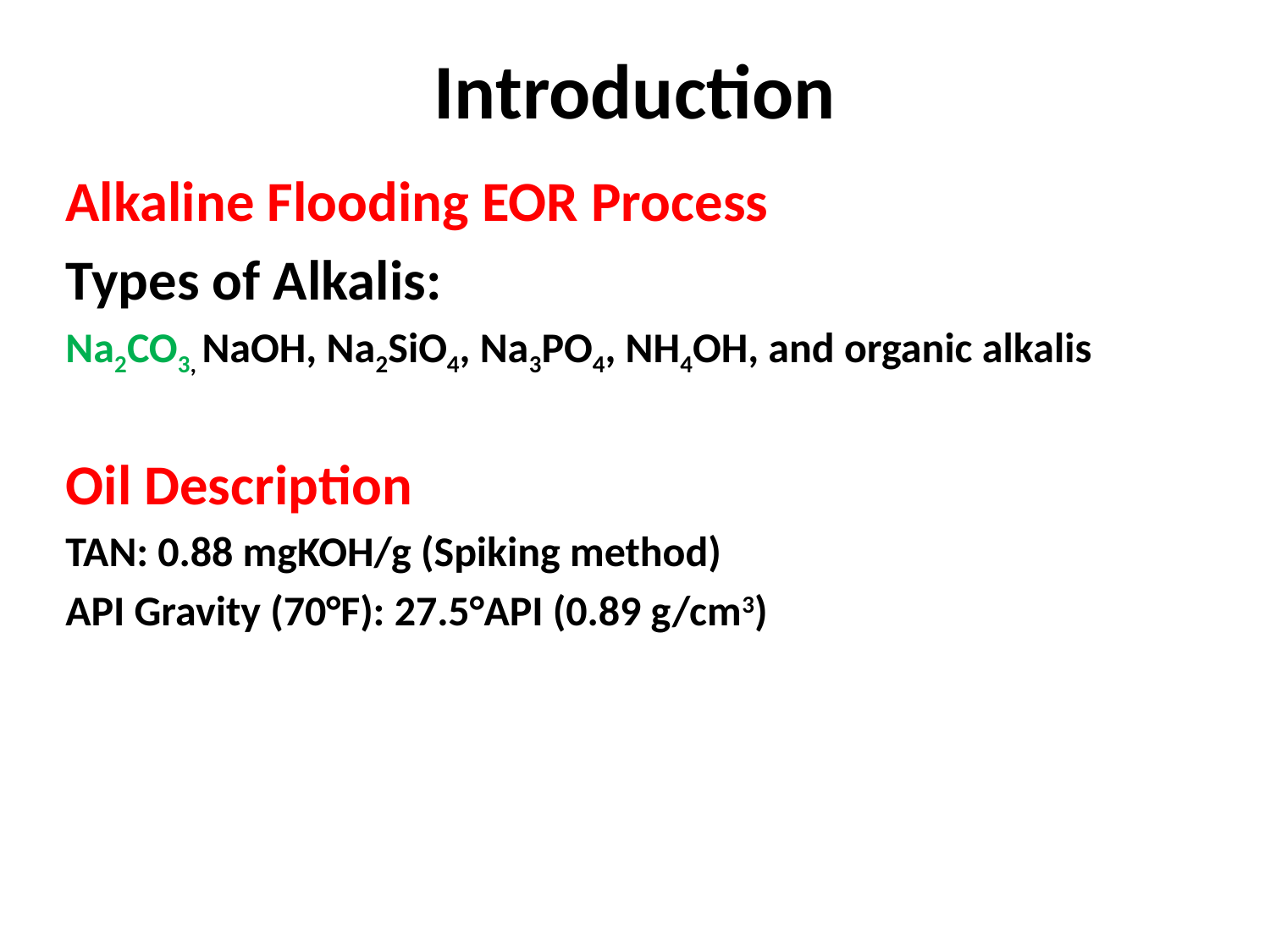

# Introduction
Alkaline Flooding EOR Process
Types of Alkalis:
Na2CO3, NaOH, Na2SiO4, Na3PO4, NH4OH, and organic alkalis

Oil Description
TAN: 0.88 mgKOH/g (Spiking method)
API Gravity (70°F): 27.5°API (0.89 g/cm3)